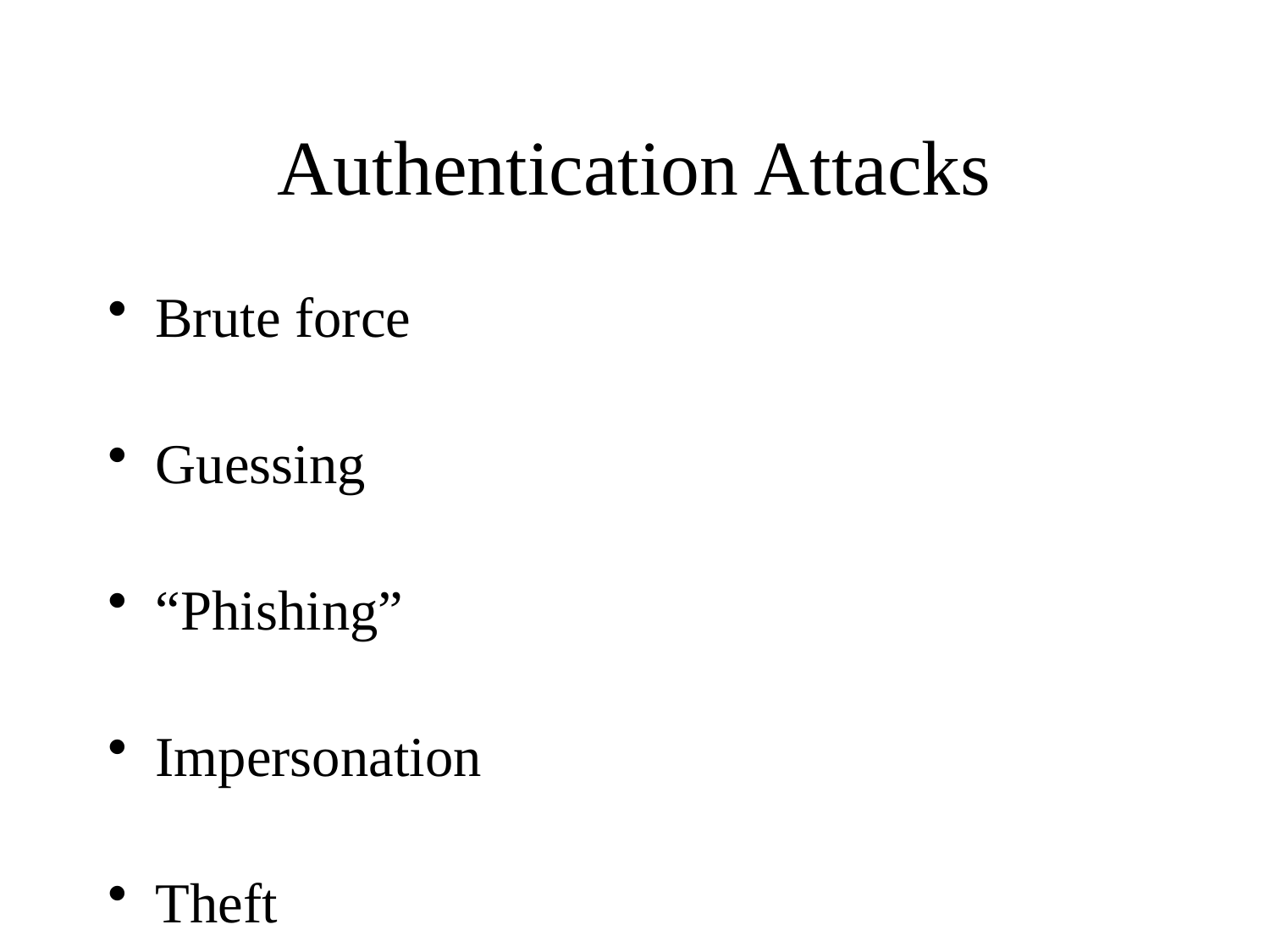

# Authentication Attacks
Brute force

Guessing

“Phishing”

Impersonation

Theft